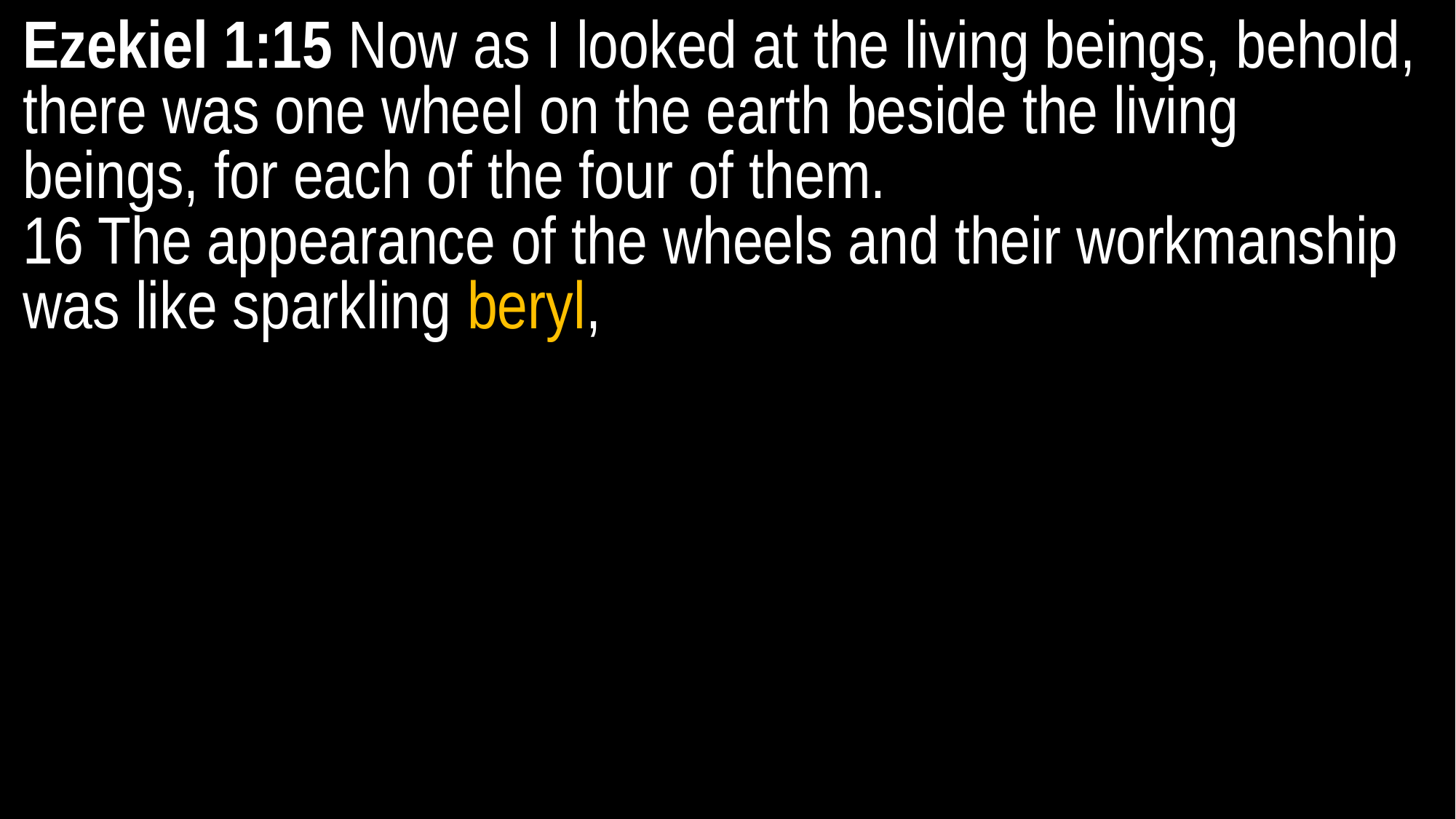

Ezekiel 1:15 Now as I looked at the living beings, behold, there was one wheel on the earth beside the living beings, for each of the four of them.
16 The appearance of the wheels and their workmanship was like sparkling beryl,